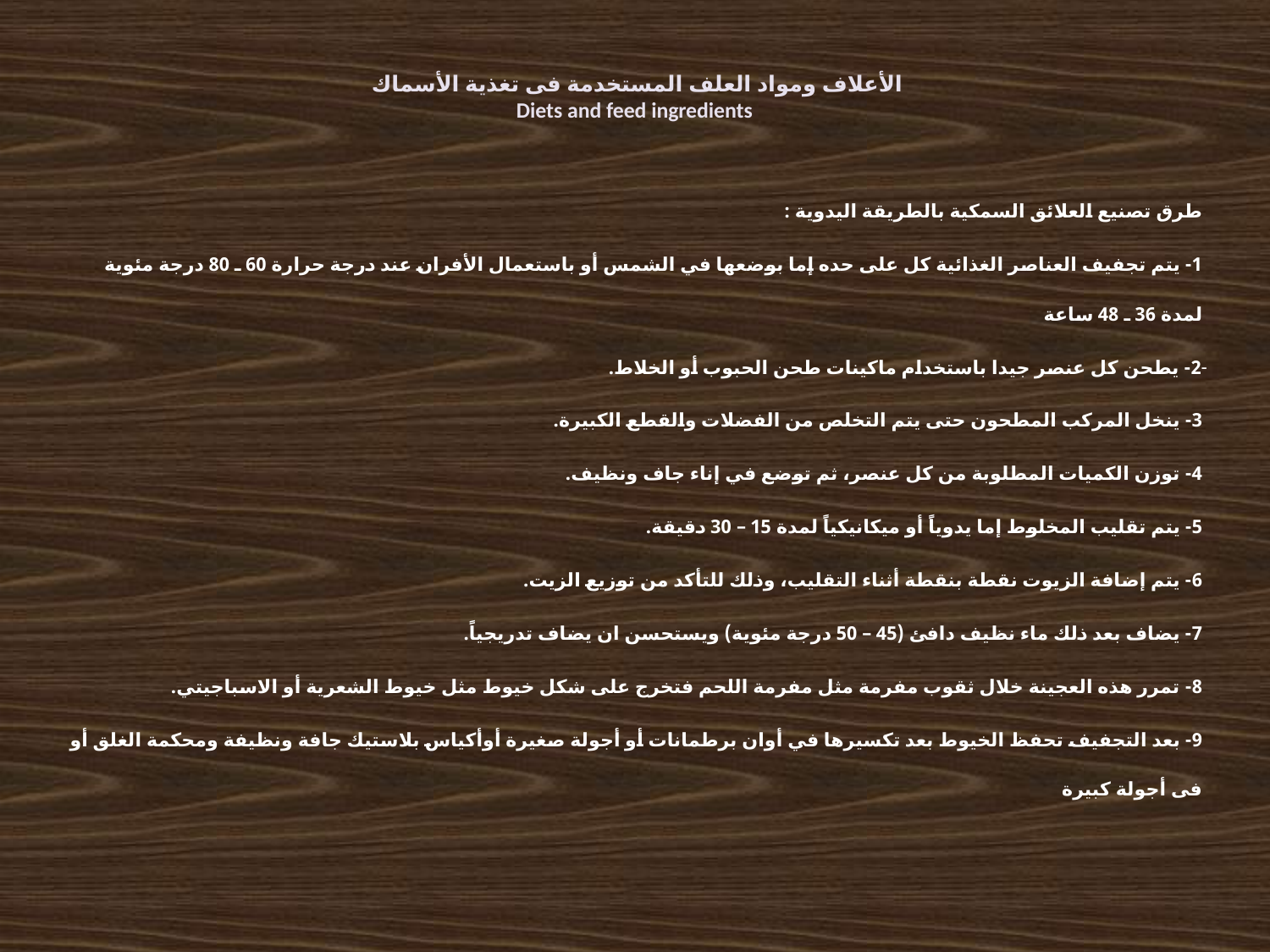

# الأعلاف ومواد العلف المستخدمة فى تغذية الأسماك Diets and feed ingredients
طرق تصنيع العلائق السمكية بالطريقة اليدوية :
1- يتم تجفيف العناصر الغذائية كل على حده إما بوضعها في الشمس أو باستعمال الأفران عند درجة حرارة 60 ـ 80 درجة مئوية لمدة 36 ـ 48 ساعة
2- يطحن كل عنصر جيدا باستخدام ماكينات طحن الحبوب أو الخلاط.
3- ينخل المركب المطحون حتى يتم التخلص من الفضلات والقطع الكبيرة.
4- توزن الكميات المطلوبة من كل عنصر، ثم توضع في إناء جاف ونظيف.
5- يتم تقليب المخلوط إما يدوياً أو ميكانيكياً لمدة 15 – 30 دقيقة.
6- يتم إضافة الزيوت نقطة بنقطة أثناء التقليب، وذلك للتأكد من توزيع الزيت.
7- يضاف بعد ذلك ماء نظيف دافئ (45 – 50 درجة مئوية) ويستحسن ان يضاف تدريجياً.
8- تمرر هذه العجينة خلال ثقوب مفرمة مثل مفرمة اللحم فتخرج على شكل خيوط مثل خيوط الشعرية أو الاسباجيتي.
9- بعد التجفيف تحفظ الخيوط بعد تكسيرها في أوان برطمانات أو أجولة صغيرة أوأكياس بلاستيك جافة ونظيفة ومحكمة الغلق أو فى أجولة كبيرة